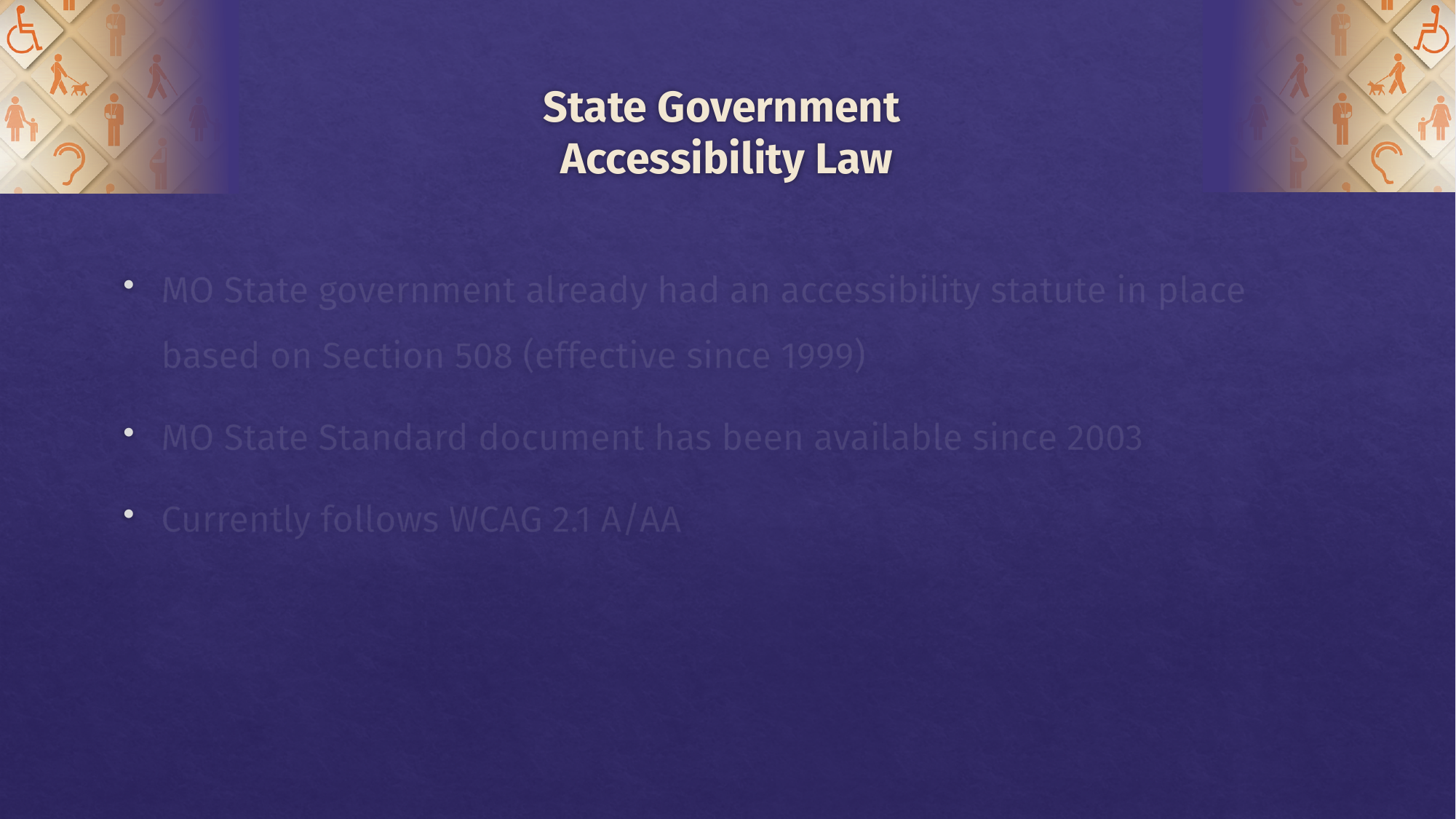

# State Government Accessibility Law
MO State government already had an accessibility statute in place based on Section 508 (effective since 1999)
MO State Standard document has been available since 2003
Currently follows WCAG 2.1 A/AA